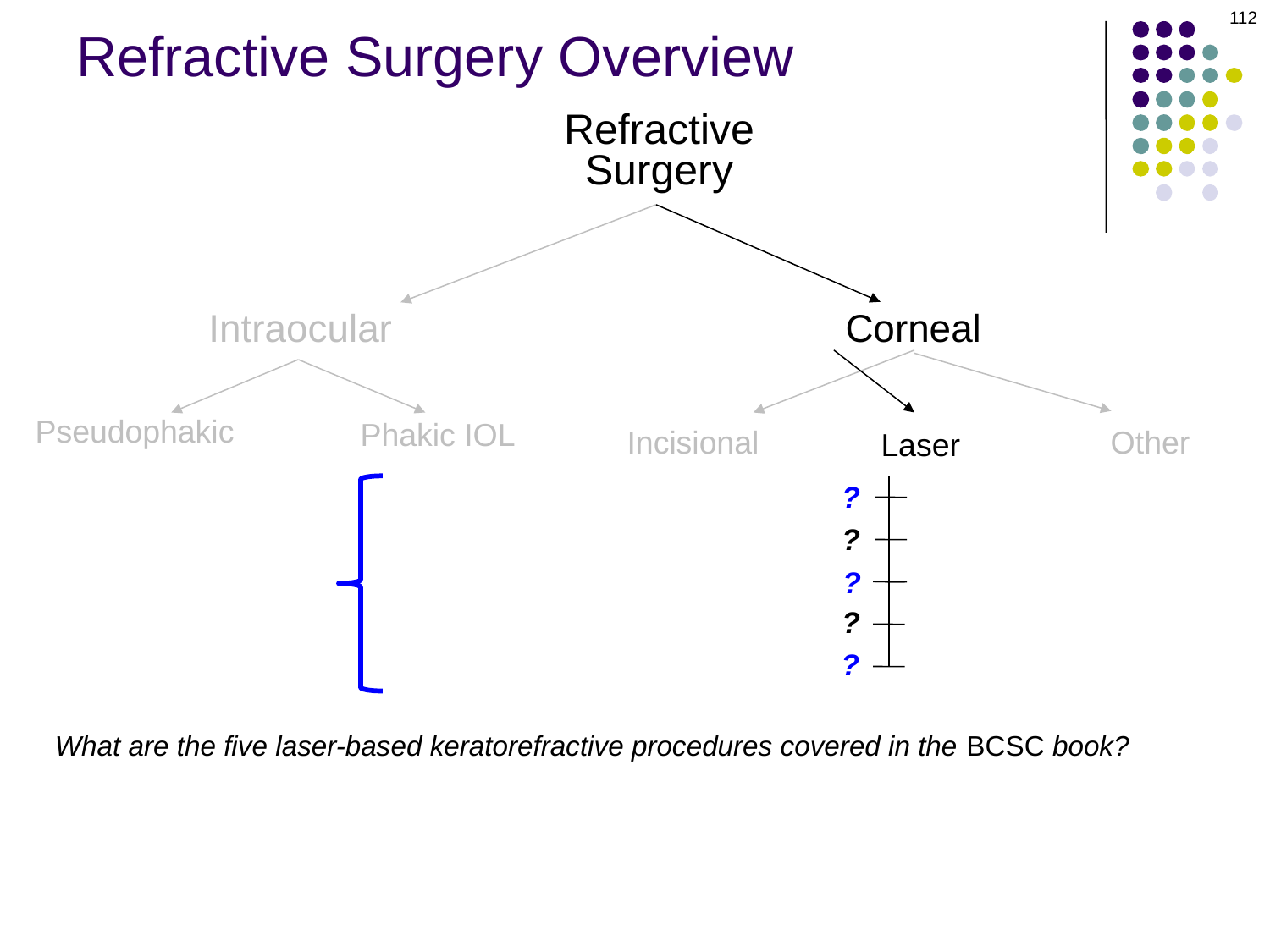

112
# Refractive Surgery Overview
Refractive
Surgery

Intraocular
Corneal

Pseudophakic
Phakic IOL
Other
Incisional
Laser
?

?

?

?

?

What are the five laser-based keratorefractive procedures covered in the BCSC book?